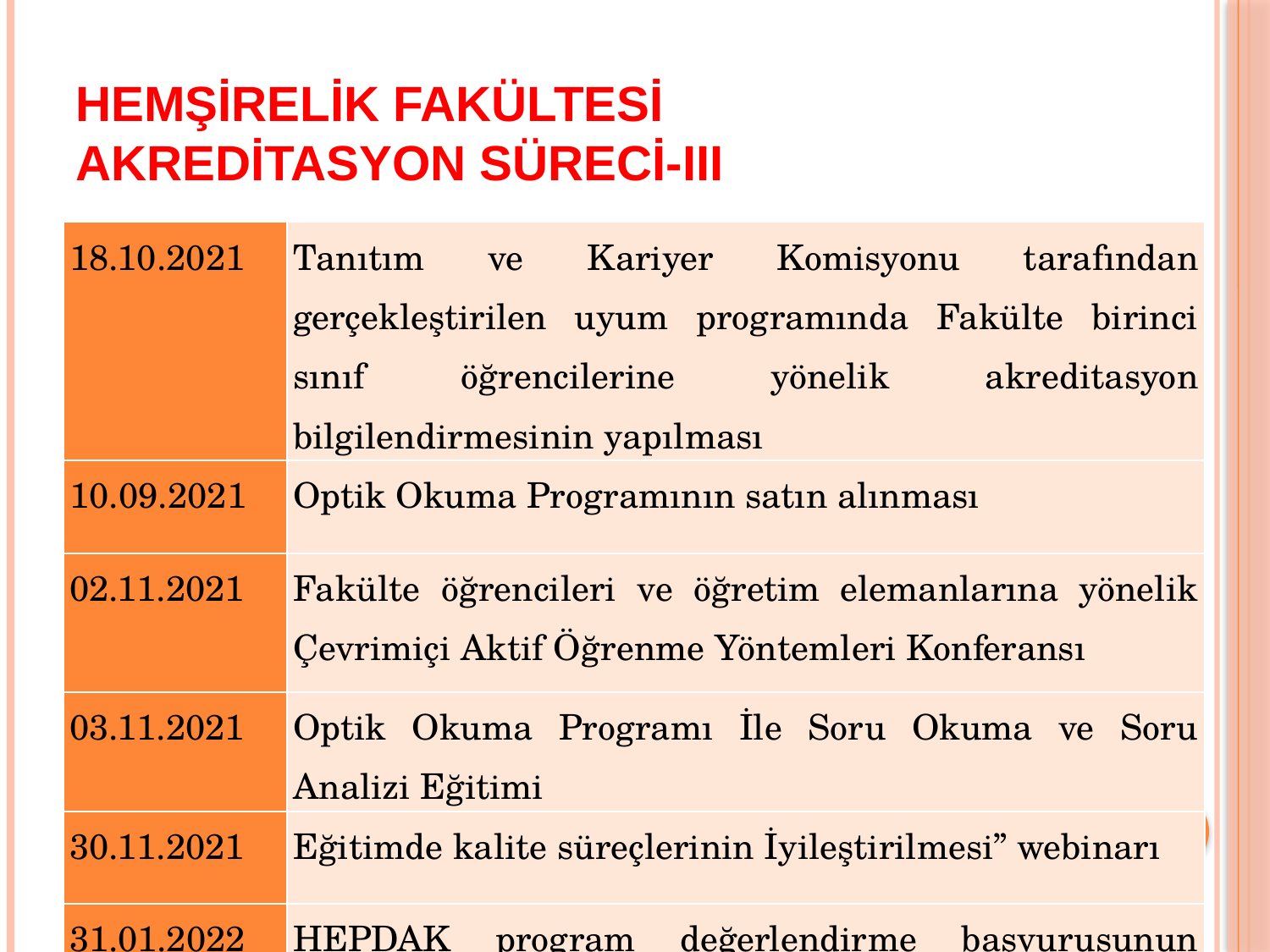

# HEMŞİRELİK FAKÜLTESİ Akreditasyon Sürecİ-III

| 18.10.2021 | Tanıtım ve Kariyer Komisyonu tarafından gerçekleştirilen uyum programında Fakülte birinci sınıf öğrencilerine yönelik akreditasyon bilgilendirmesinin yapılması |
| --- | --- |
| 10.09.2021 | Optik Okuma Programının satın alınması |
| 02.11.2021 | Fakülte öğrencileri ve öğretim elemanlarına yönelik Çevrimiçi Aktif Öğrenme Yöntemleri Konferansı |
| 03.11.2021 | Optik Okuma Programı İle Soru Okuma ve Soru Analizi Eğitimi |
| 30.11.2021 | Eğitimde kalite süreçlerinin İyileştirilmesi” webinarı |
| 31.01.2022 | HEPDAK program değerlendirme başvurusunun yapılması |